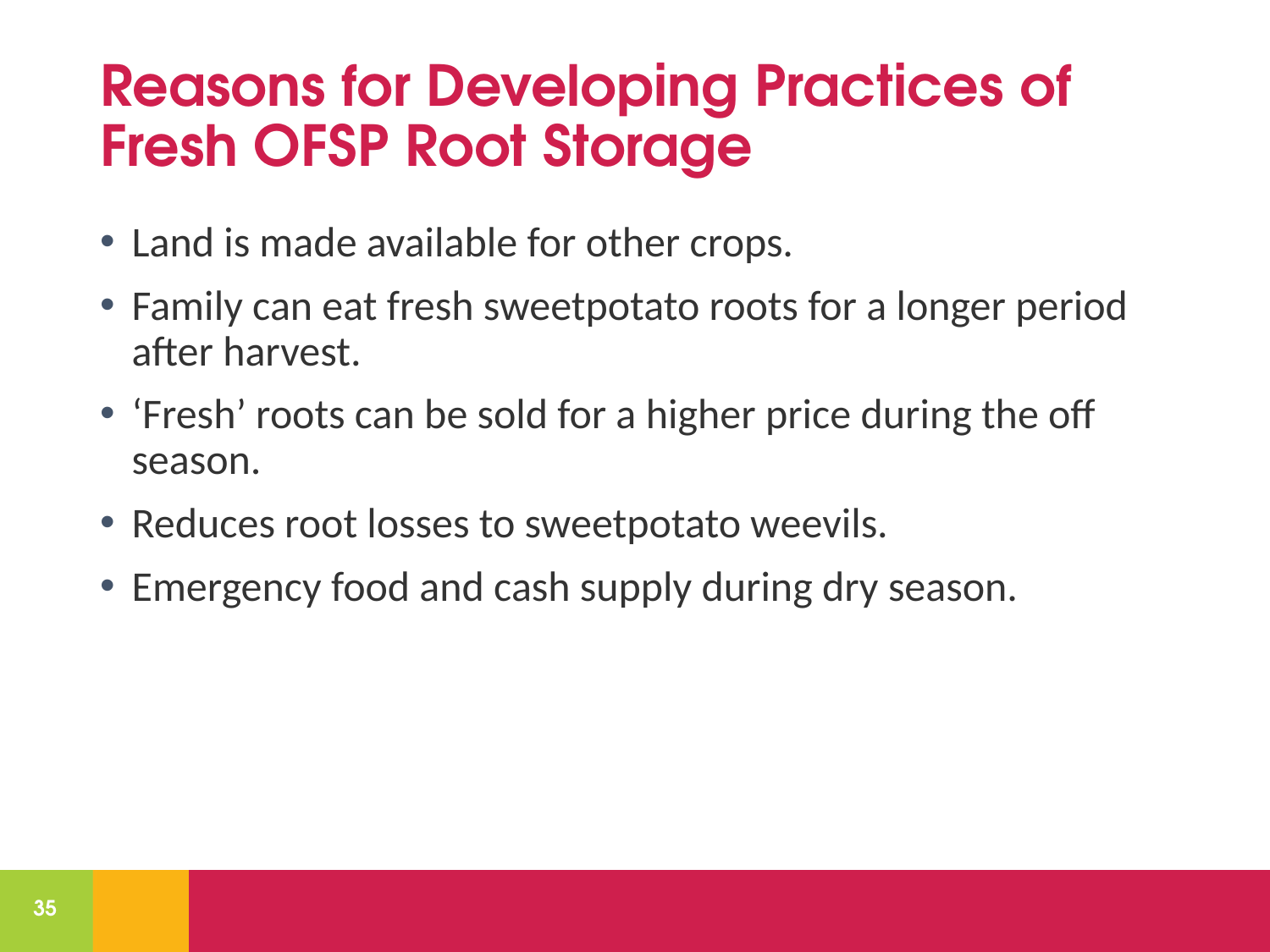

# Reasons for Developing Practices of Fresh OFSP Root Storage

Land is made available for other crops.
Family can eat fresh sweetpotato roots for a longer period after harvest.
‘Fresh’ roots can be sold for a higher price during the off season.
Reduces root losses to sweetpotato weevils.
Emergency food and cash supply during dry season.

35